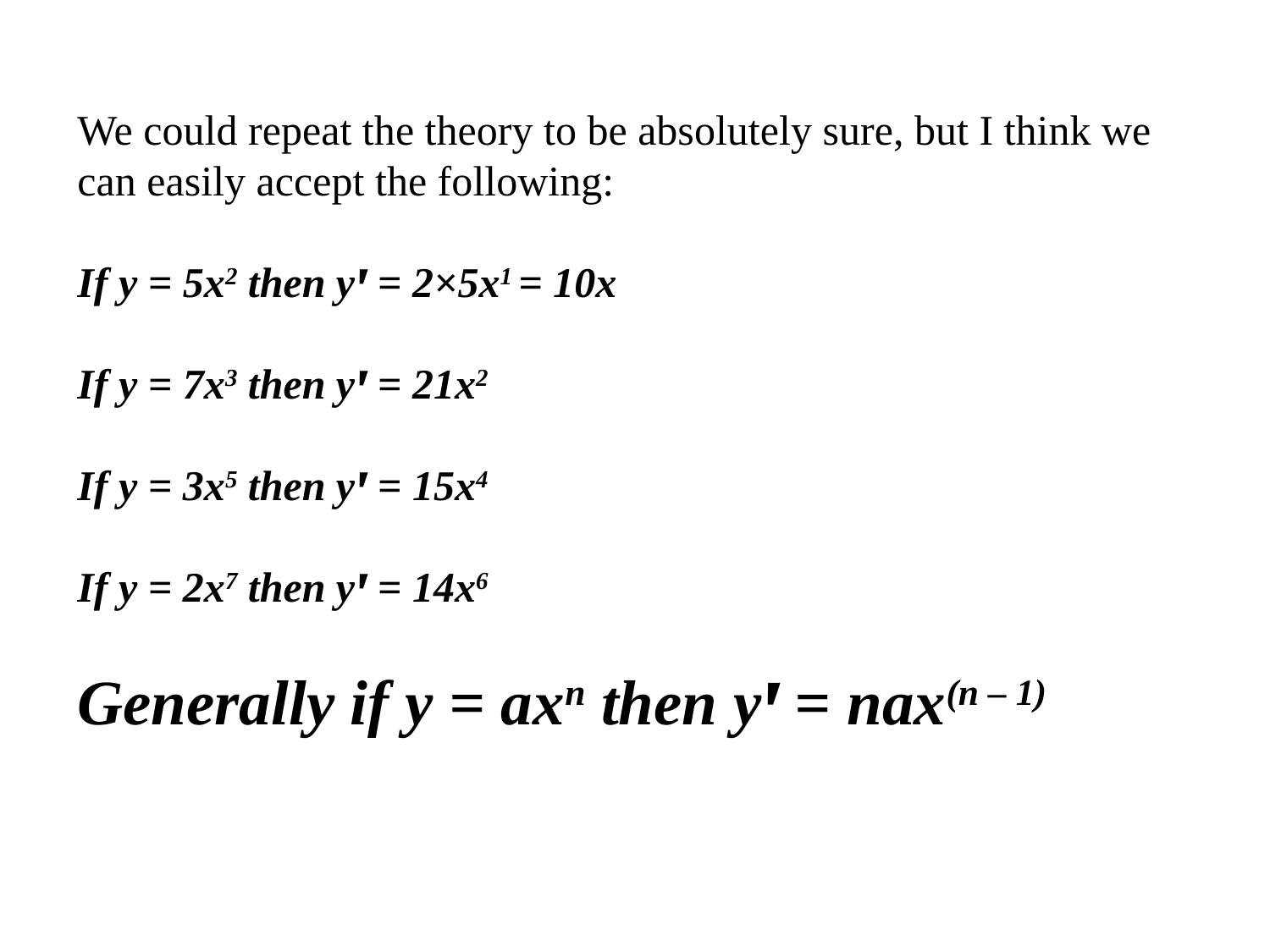

We could repeat the theory to be absolutely sure, but I think we can easily accept the following:

If y = 5x2 then yꞌ = 2×5x1 = 10x

If y = 7x3 then yꞌ = 21x2

If y = 3x5 then yꞌ = 15x4

If y = 2x7 then yꞌ = 14x6

Generally if y = axn then yꞌ = nax(n – 1)